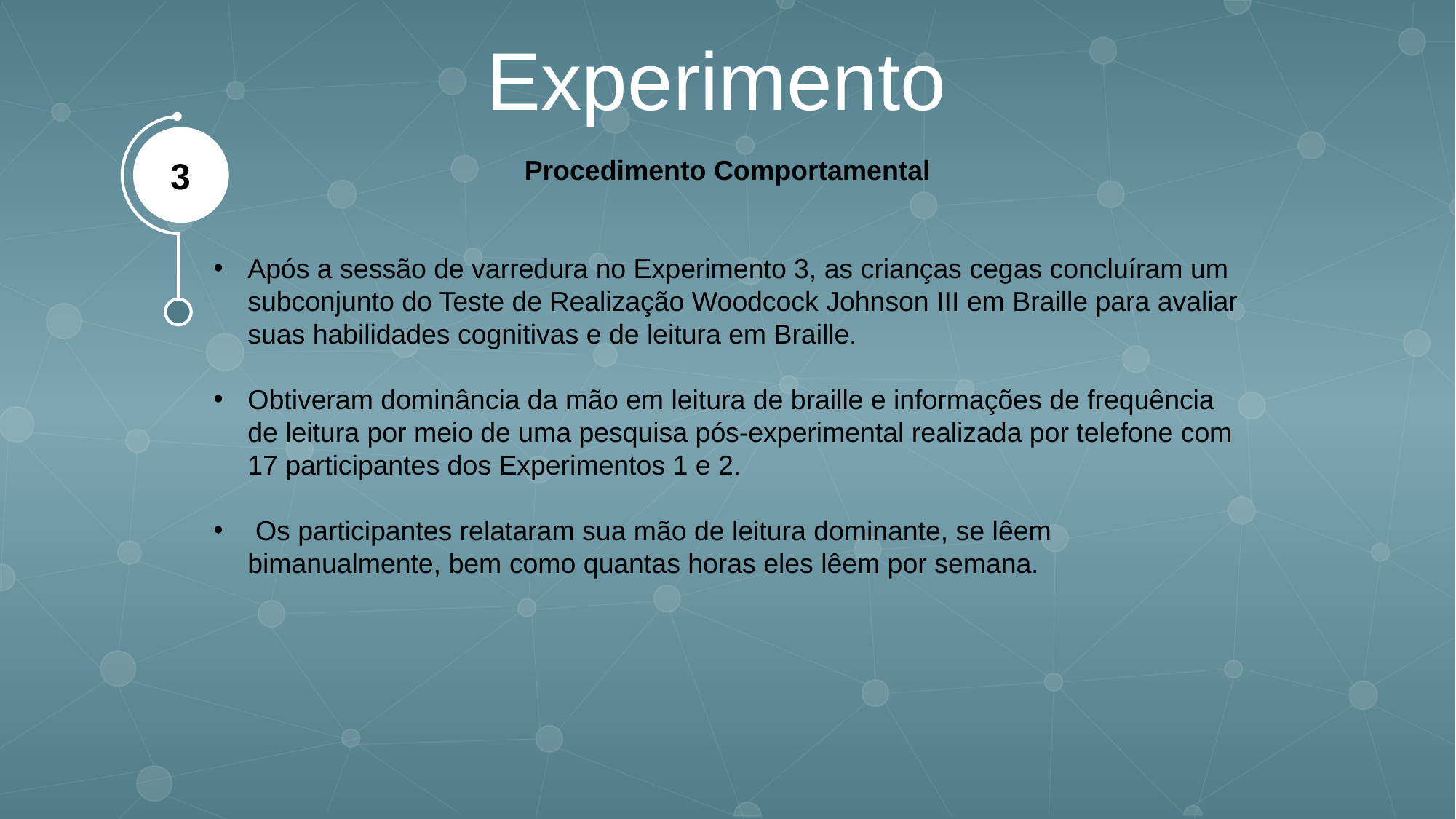

Experimento

Procedimento Comportamental

Após a sessão de varredura no Experimento 3, as crianças cegas concluíram um subconjunto do Teste de Realização Woodcock Johnson III em Braille para avaliar suas habilidades cognitivas e de leitura em Braille.

Obtiveram dominância da mão em leitura de braille e informações de frequência de leitura por meio de uma pesquisa pós-experimental realizada por telefone com 17 participantes dos Experimentos 1 e 2.

 Os participantes relataram sua mão de leitura dominante, se lêem bimanualmente, bem como quantas horas eles lêem por semana.

3